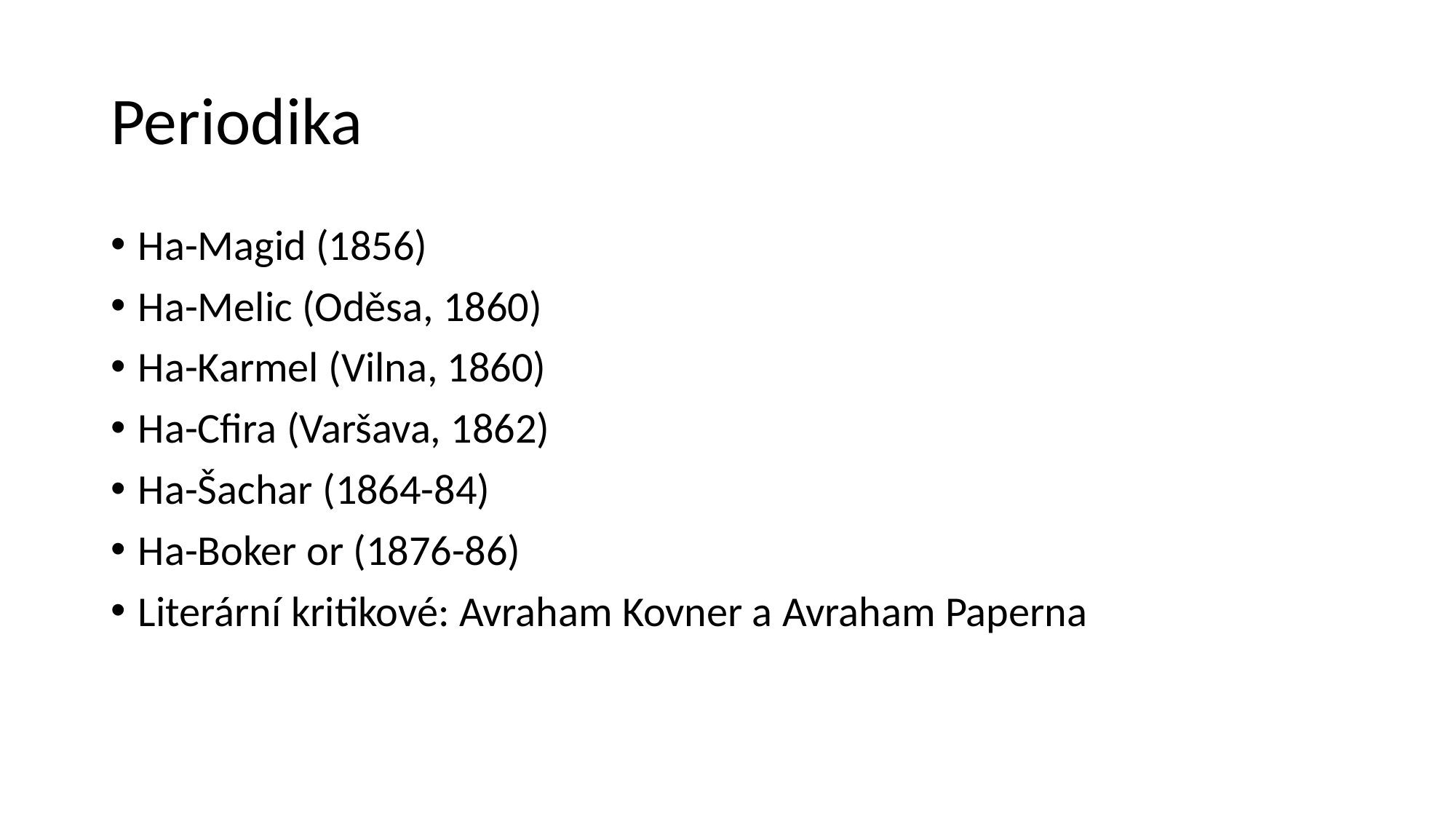

# Periodika
Ha-Magid (1856)
Ha-Melic (Oděsa, 1860)
Ha-Karmel (Vilna, 1860)
Ha-Cfira (Varšava, 1862)
Ha-Šachar (1864-84)
Ha-Boker or (1876-86)
Literární kritikové: Avraham Kovner a Avraham Paperna